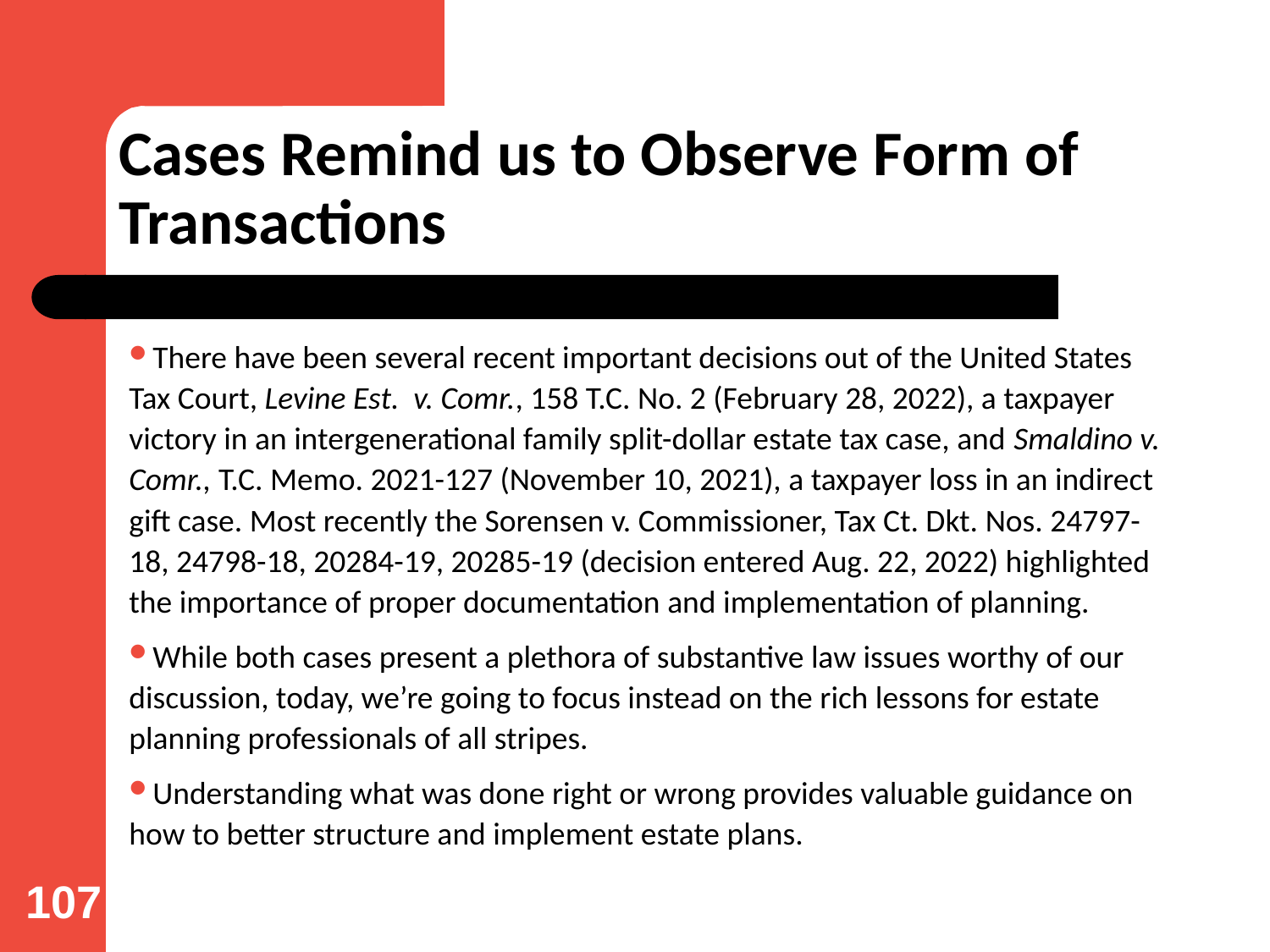

# Cases Remind us to Observe Form of Transactions
There have been several recent important decisions out of the United States Tax Court, Levine Est.  v. Comr., 158 T.C. No. 2 (February 28, 2022), a taxpayer victory in an intergenerational family split-dollar estate tax case, and Smaldino v. Comr., T.C. Memo. 2021-127 (November 10, 2021), a taxpayer loss in an indirect gift case. Most recently the Sorensen v. Commissioner, Tax Ct. Dkt. Nos. 24797-18, 24798-18, 20284-19, 20285-19 (decision entered Aug. 22, 2022) highlighted the importance of proper documentation and implementation of planning.
While both cases present a plethora of substantive law issues worthy of our discussion, today, we’re going to focus instead on the rich lessons for estate planning professionals of all stripes.
Understanding what was done right or wrong provides valuable guidance on how to better structure and implement estate plans.
107